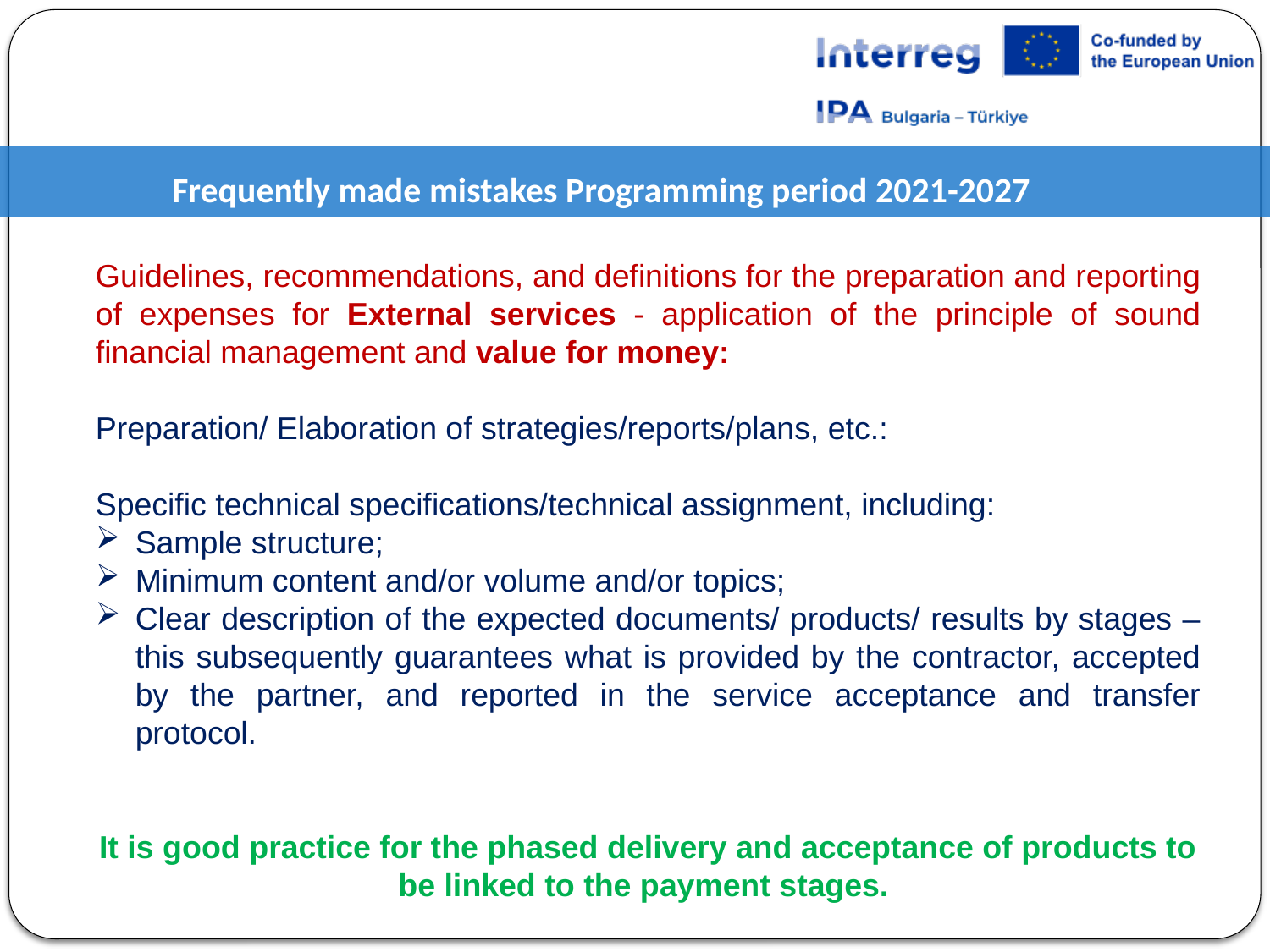

Frequently made mistakes Programming period 2021-2027

Guidelines, recommendations, and definitions for the preparation and reporting of expenses for External services - application of the principle of sound financial management and value for money:

Preparation/ Elaboration of strategies/reports/plans, etc.:

Specific technical specifications/technical assignment, including:
Sample structure;
Minimum content and/or volume and/or topics;
Clear description of the expected documents/ products/ results by stages – this subsequently guarantees what is provided by the contractor, accepted by the partner, and reported in the service acceptance and transfer protocol.

It is good practice for the phased delivery and acceptance of products to be linked to the payment stages.